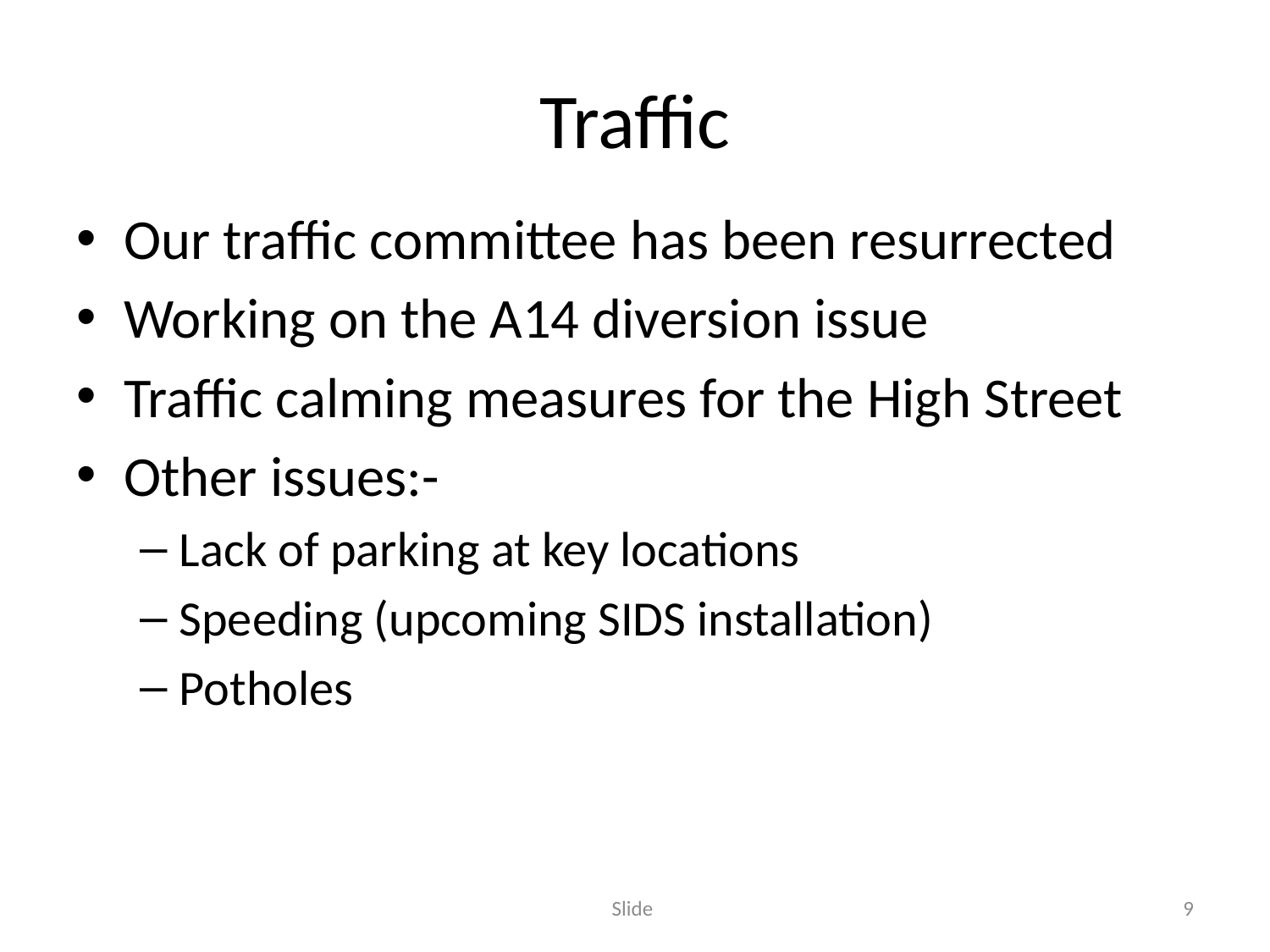

# Traffic
Our traffic committee has been resurrected
Working on the A14 diversion issue
Traffic calming measures for the High Street
Other issues:-
Lack of parking at key locations
Speeding (upcoming SIDS installation)
Potholes
Slide
9